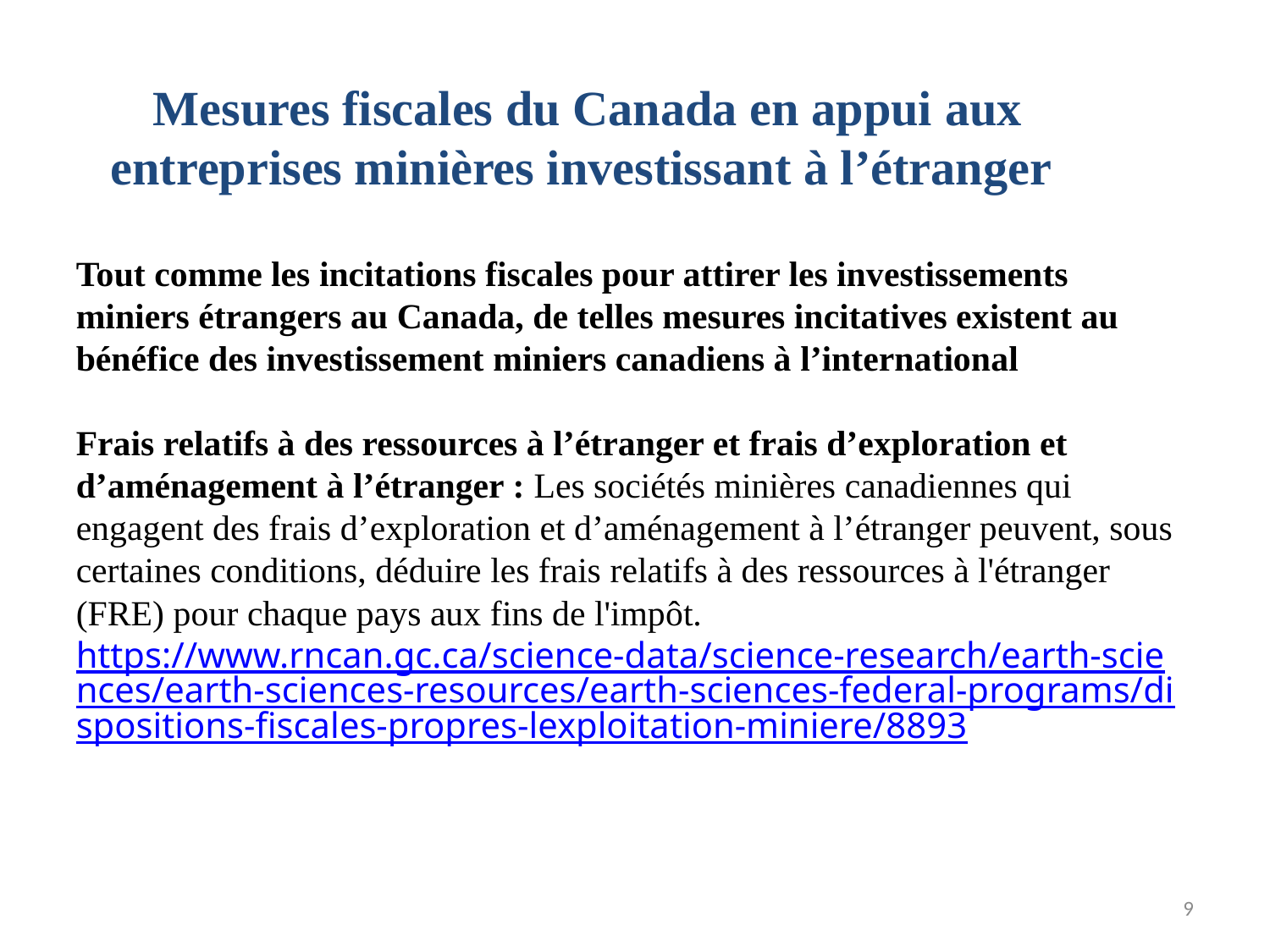

Mesures fiscales du Canada en appui aux entreprises minières investissant à l’étranger

Tout comme les incitations fiscales pour attirer les investissements miniers étrangers au Canada, de telles mesures incitatives existent au bénéfice des investissement miniers canadiens à l’international

Frais relatifs à des ressources à l’étranger et frais d’exploration et d’aménagement à l’étranger : Les sociétés minières canadiennes qui engagent des frais d’exploration et d’aménagement à l’étranger peuvent, sous certaines conditions, déduire les frais relatifs à des ressources à l'étranger (FRE) pour chaque pays aux fins de l'impôt. https://www.rncan.gc.ca/science-data/science-research/earth-sciences/earth-sciences-resources/earth-sciences-federal-programs/dispositions-fiscales-propres-lexploitation-miniere/8893

9